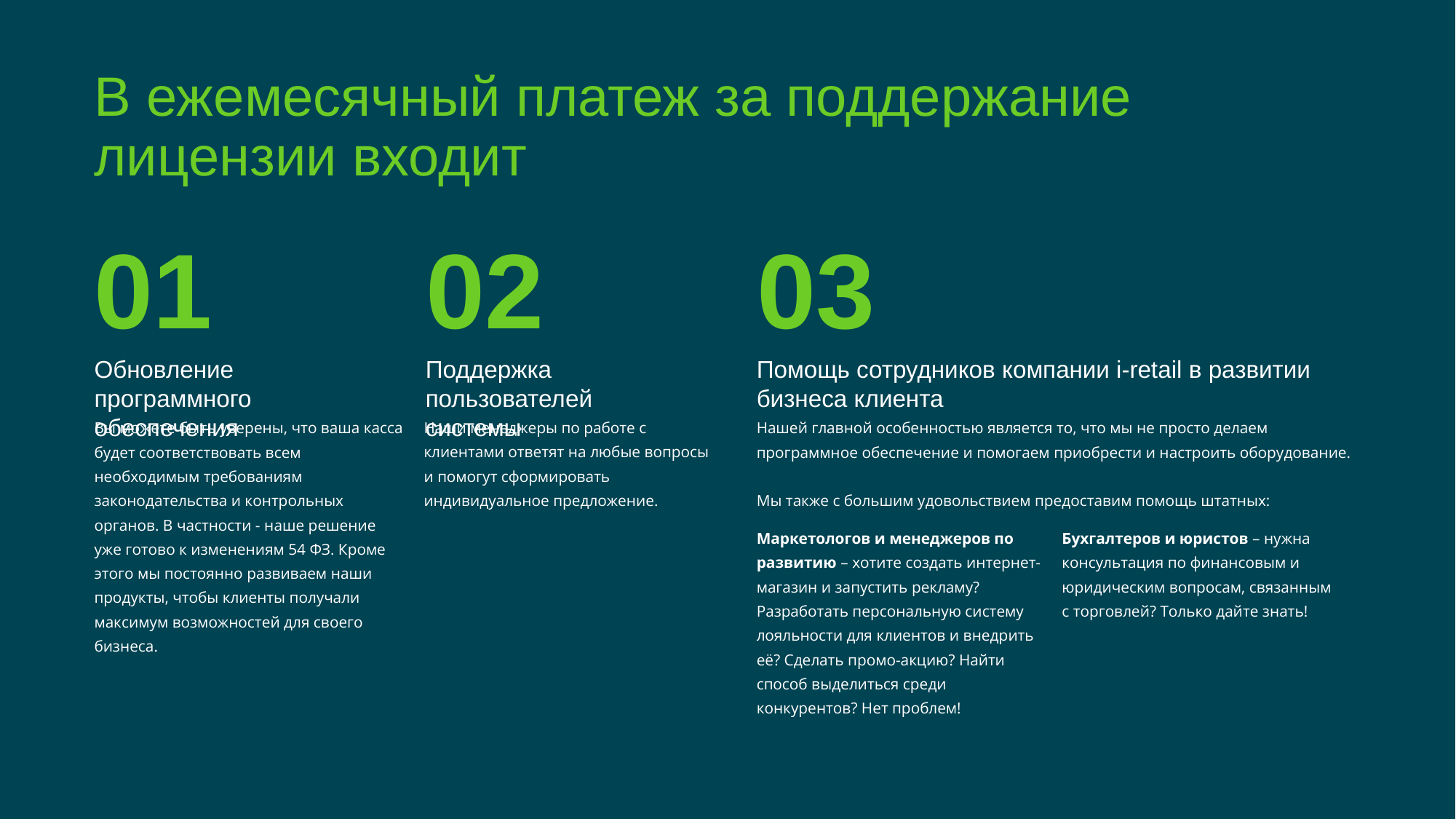

В ежемесячный платеж за поддержание лицензии входит
01
02
03
Обновление программного обеспечения
Поддержка пользователей системы
Помощь сотрудников компании i-retail в развитии бизнеса клиента
Наши менеджеры по работе с клиентами ответят на любые вопросы и помогут сформировать индивидуальное предложение.
Вы можете быть уверены, что ваша касса будет соответствовать всем необходимым требованиям законодательства и контрольных органов. В частности - наше решение уже готово к изменениям 54 ФЗ. Кроме этого мы постоянно развиваем наши продукты, чтобы клиенты получали максимум возможностей для своего бизнеса.
Нашей главной особенностью является то, что мы не просто делаем программное обеспечение и помогаем приобрести и настроить оборудование.

Мы также с большим удовольствием предоставим помощь штатных:
Маркетологов и менеджеров по развитию – хотите создать интернет-магазин и запустить рекламу? Разработать персональную систему лояльности для клиентов и внедрить её? Сделать промо-акцию? Найти способ выделиться среди конкурентов? Нет проблем!
Бухгалтеров и юристов – нужна консультация по финансовым и юридическим вопросам, связанным
с торговлей? Только дайте знать!